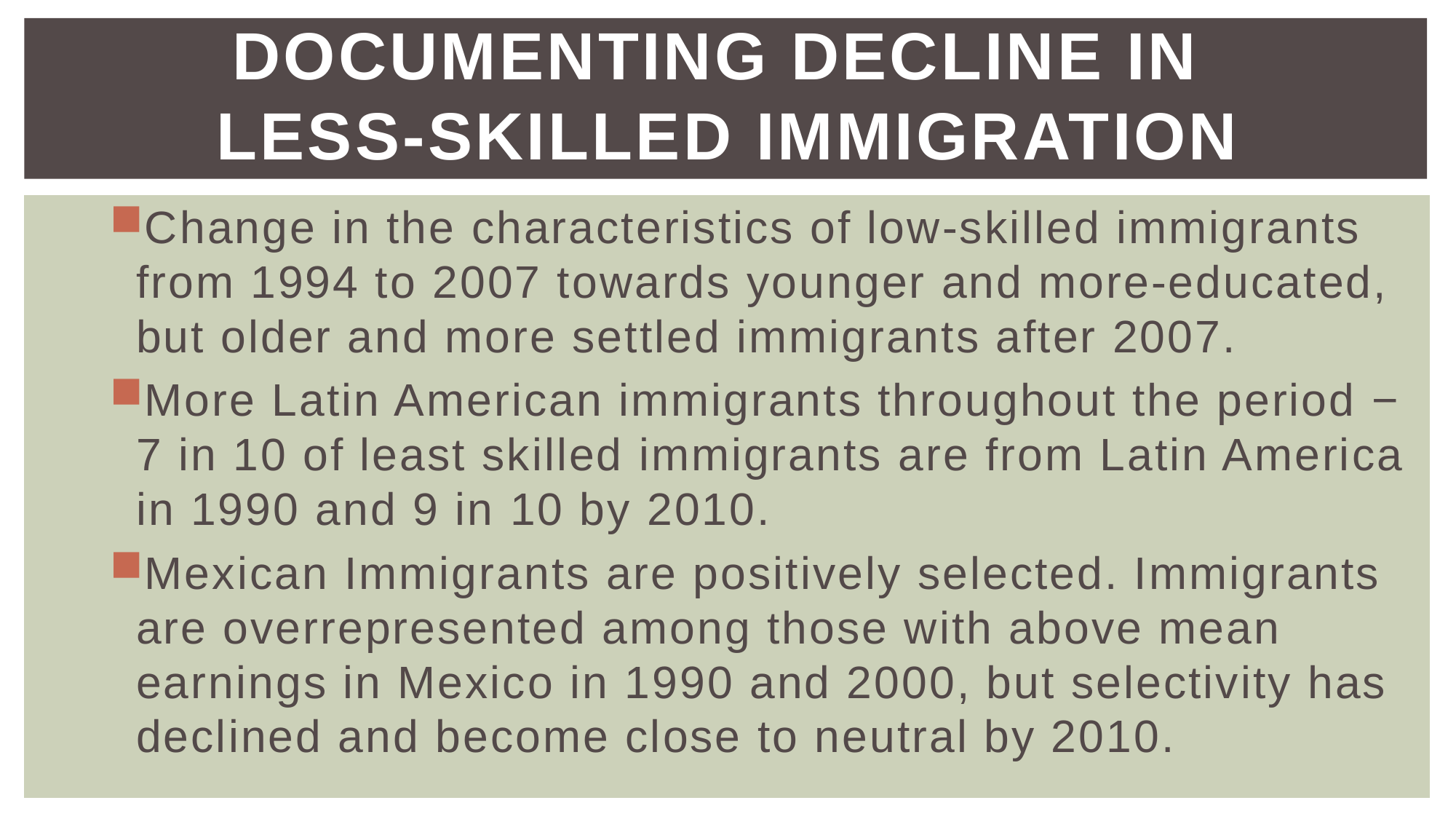

# Documenting decline in less-skilled immigration
Change in the characteristics of low-skilled immigrants from 1994 to 2007 towards younger and more-educated, but older and more settled immigrants after 2007.
More Latin American immigrants throughout the period − 7 in 10 of least skilled immigrants are from Latin America in 1990 and 9 in 10 by 2010.
Mexican Immigrants are positively selected. Immigrants are overrepresented among those with above mean earnings in Mexico in 1990 and 2000, but selectivity has declined and become close to neutral by 2010.